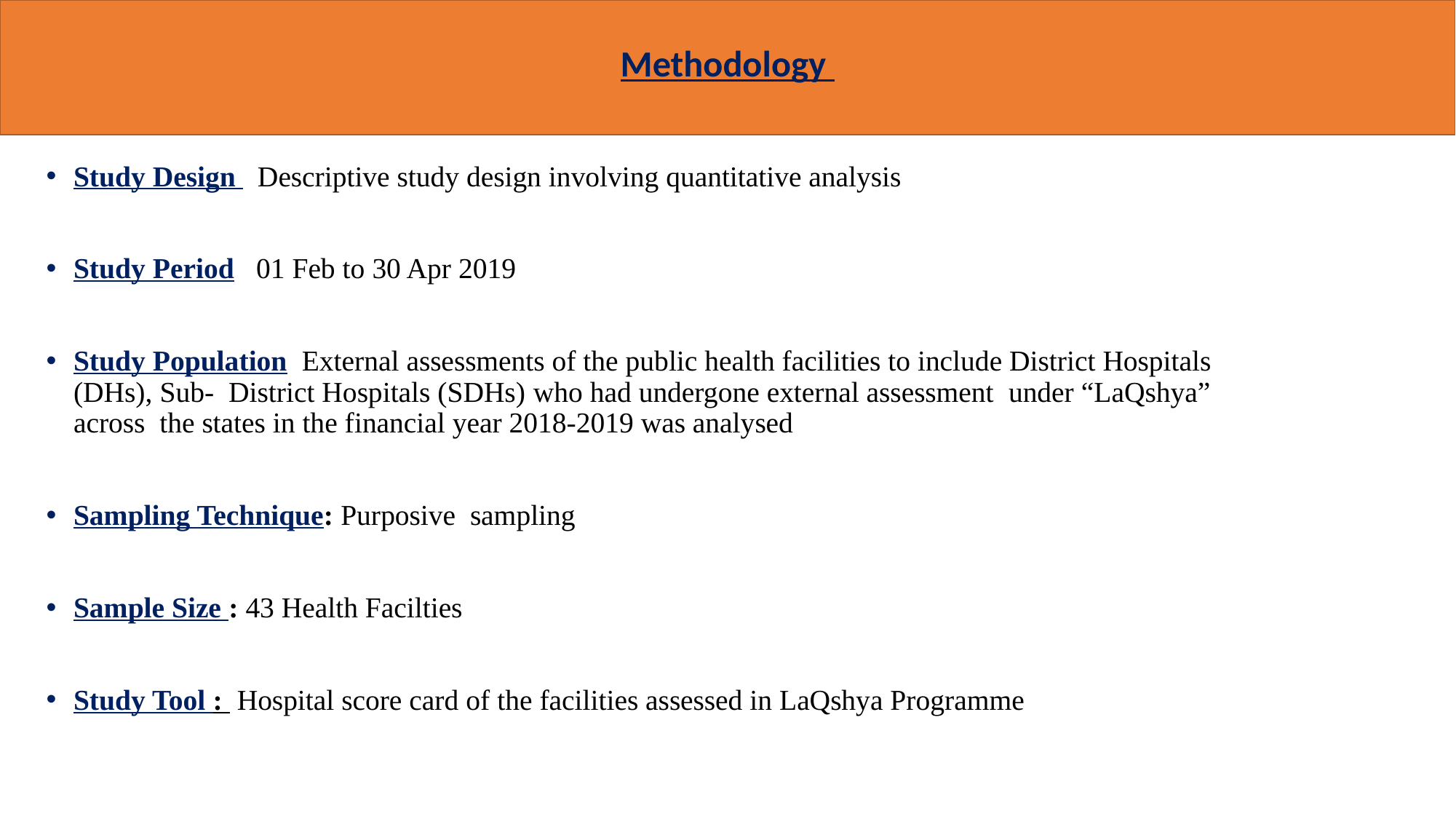

# Methodology
Study Design   Descriptive study design involving quantitative analysis

Study Period   01 Feb to 30 Apr 2019

Study Population  External assessments of the public health facilities to include District Hospitals (DHs), Sub-  District Hospitals (SDHs) who had undergone external assessment  under “LaQshya”  across  the states in the financial year 2018-2019 was analysed

Sampling Technique: Purposive  sampling

Sample Size : 43 Health Facilties

Study Tool :  Hospital score card of the facilities assessed in LaQshya Programme